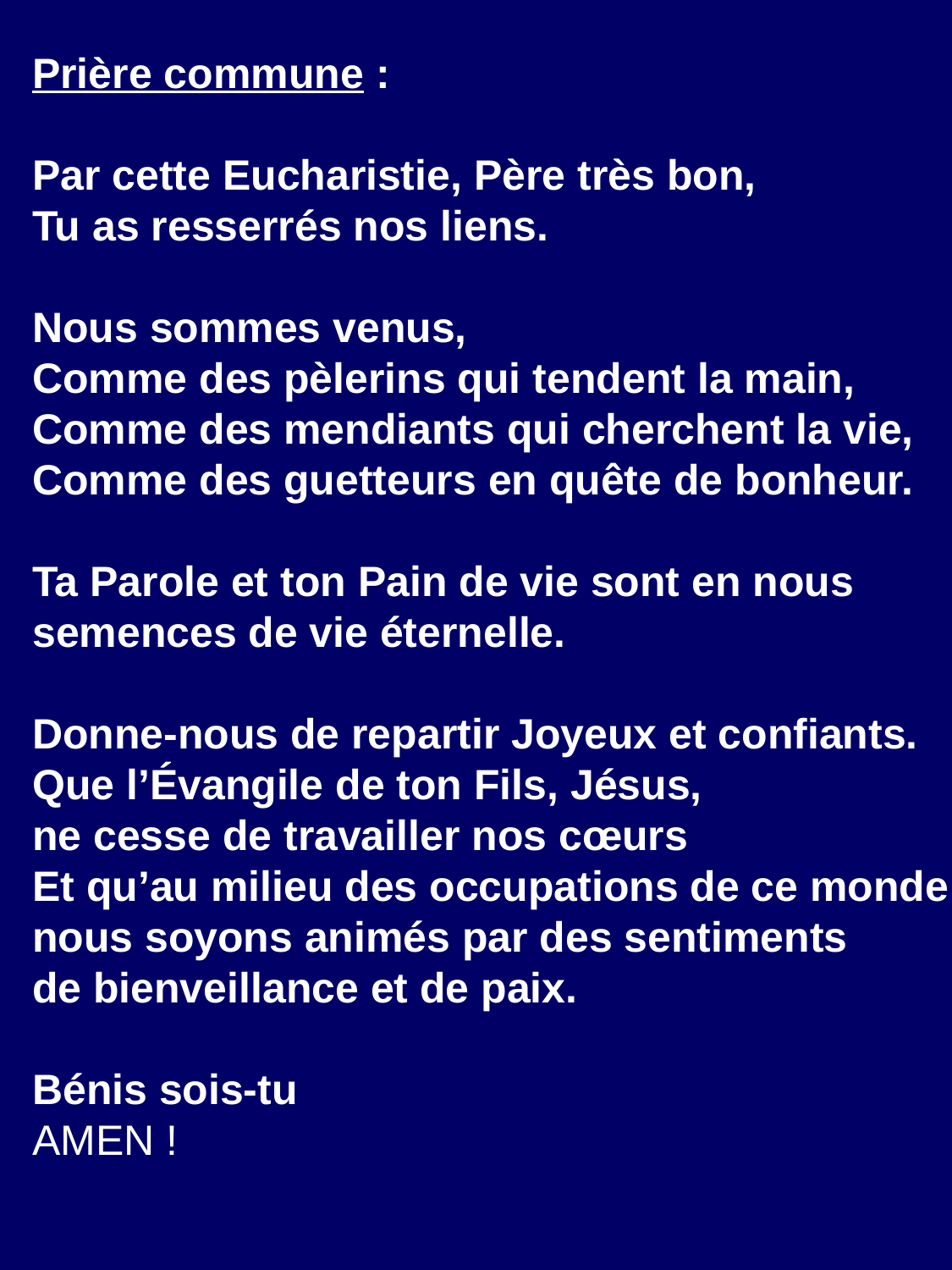

Prière commune :

Par cette Eucharistie, Père très bon,
Tu as resserrés nos liens.

Nous sommes venus,
Comme des pèlerins qui tendent la main,
Comme des mendiants qui cherchent la vie,
Comme des guetteurs en quête de bonheur.

Ta Parole et ton Pain de vie sont en nous
semences de vie éternelle.

Donne-nous de repartir Joyeux et confiants.
Que l’Évangile de ton Fils, Jésus,
ne cesse de travailler nos cœurs
Et qu’au milieu des occupations de ce monde
nous soyons animés par des sentiments
de bienveillance et de paix.

Bénis sois-tu
AMEN !